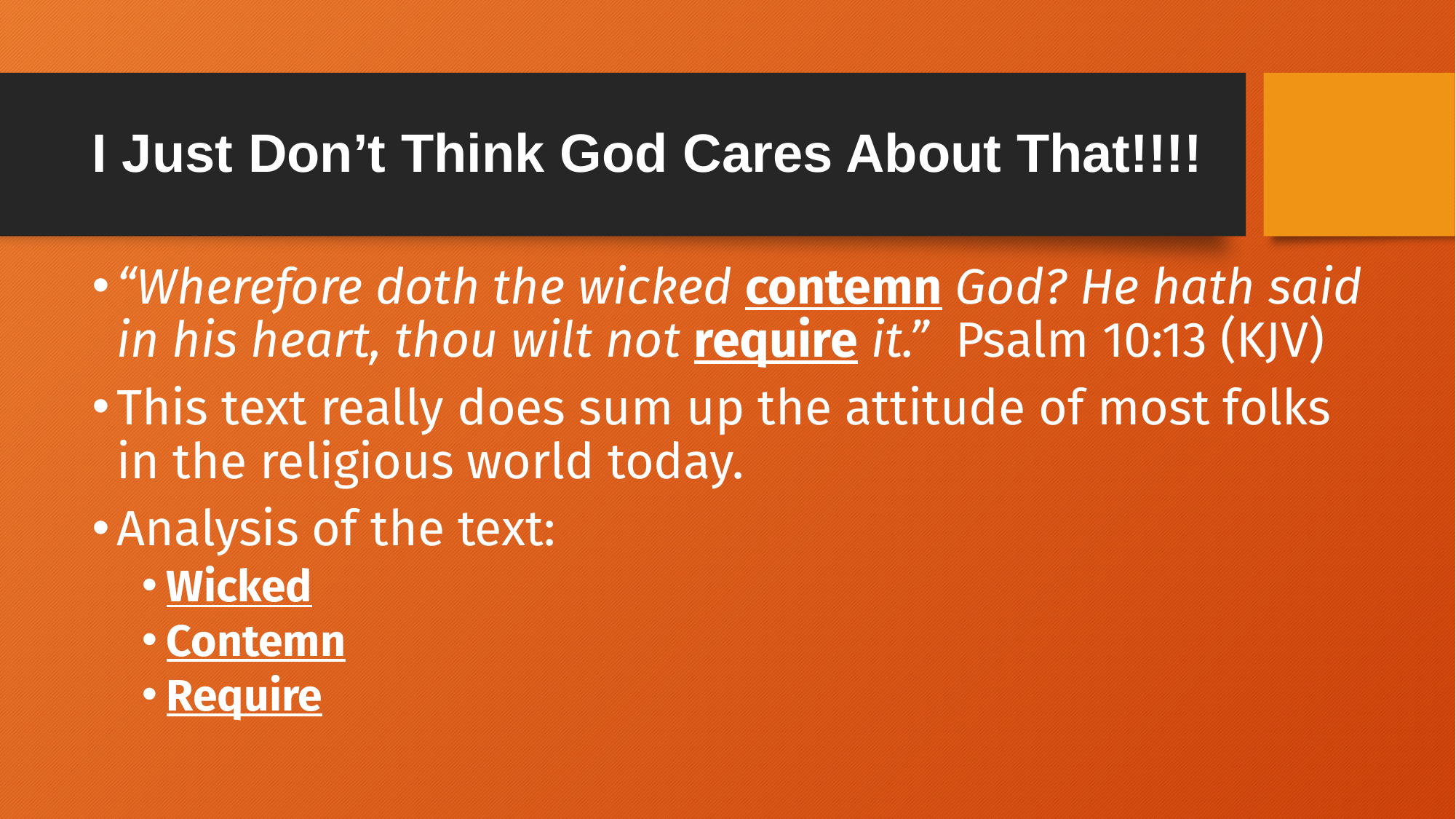

# I Just Don’t Think God Cares About That!!!!
“Wherefore doth the wicked contemn God? He hath said in his heart, thou wilt not require it.”  Psalm 10:13 (KJV)
This text really does sum up the attitude of most folks in the religious world today.
Analysis of the text:
Wicked
Contemn
Require